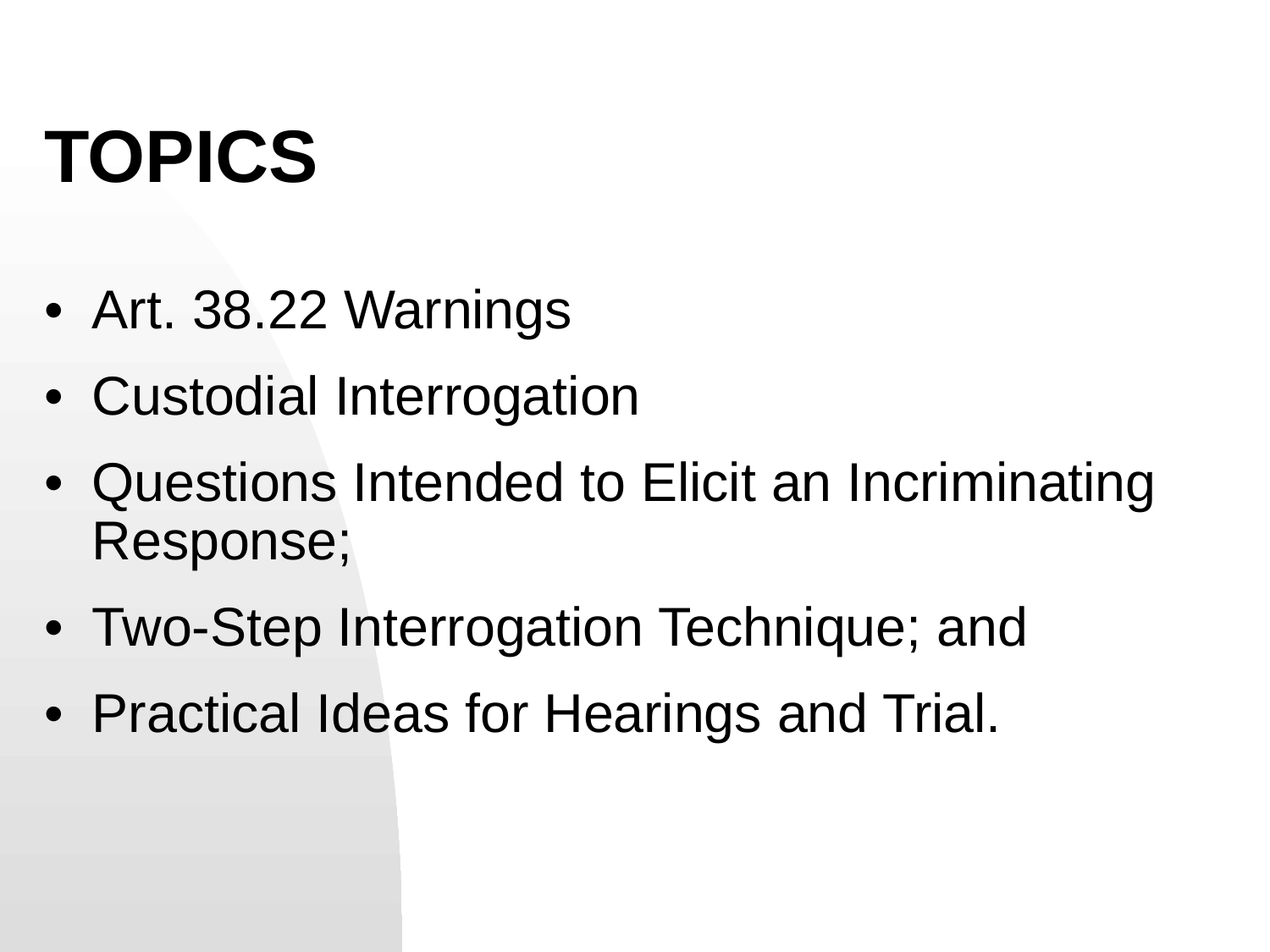

# TOPICS
Art. 38.22 Warnings
Custodial Interrogation
Questions Intended to Elicit an Incriminating Response;
Two-Step Interrogation Technique; and
Practical Ideas for Hearings and Trial.